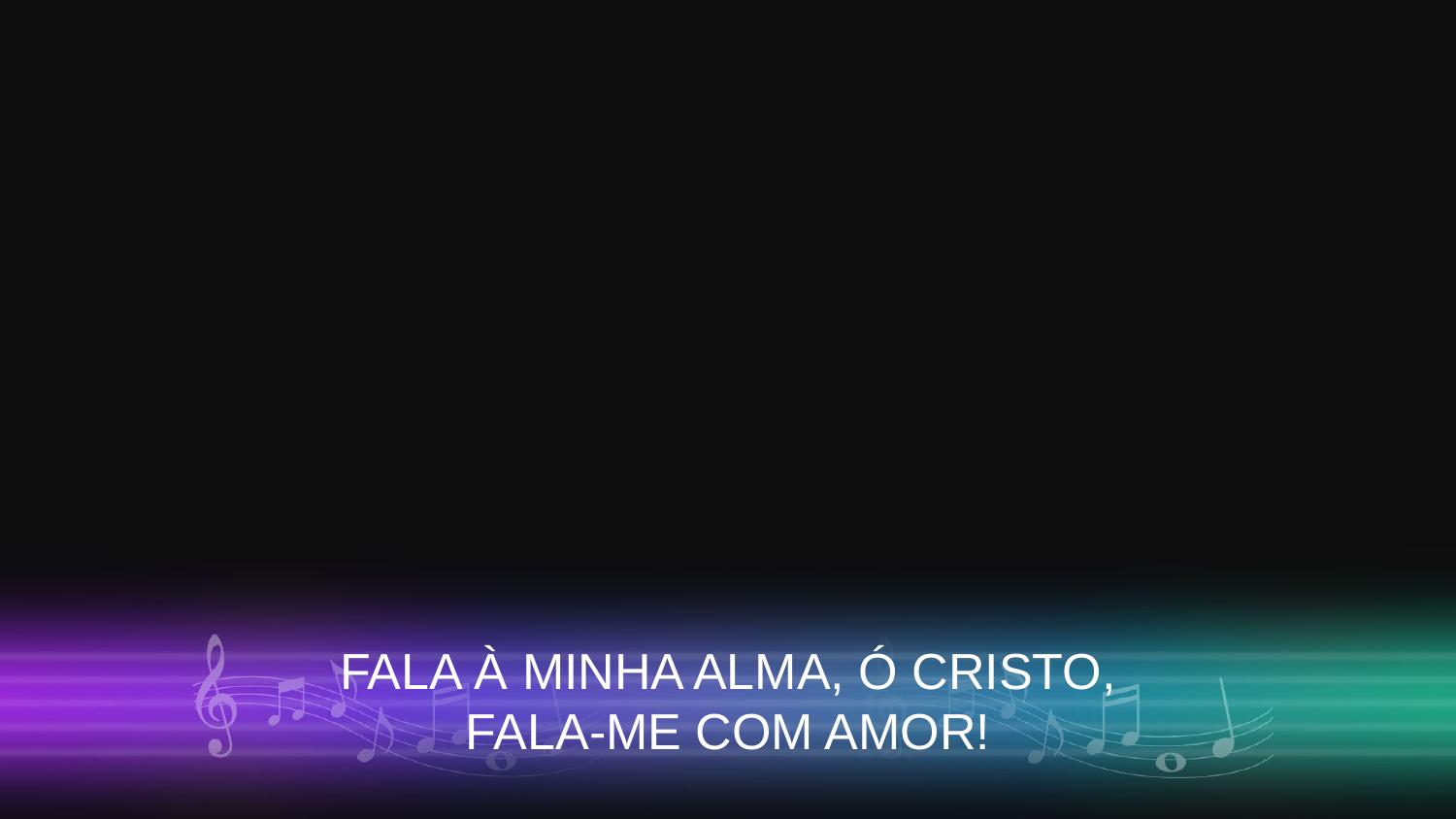

FALA À MINHA ALMA, Ó CRISTO,
FALA-ME COM AMOR!